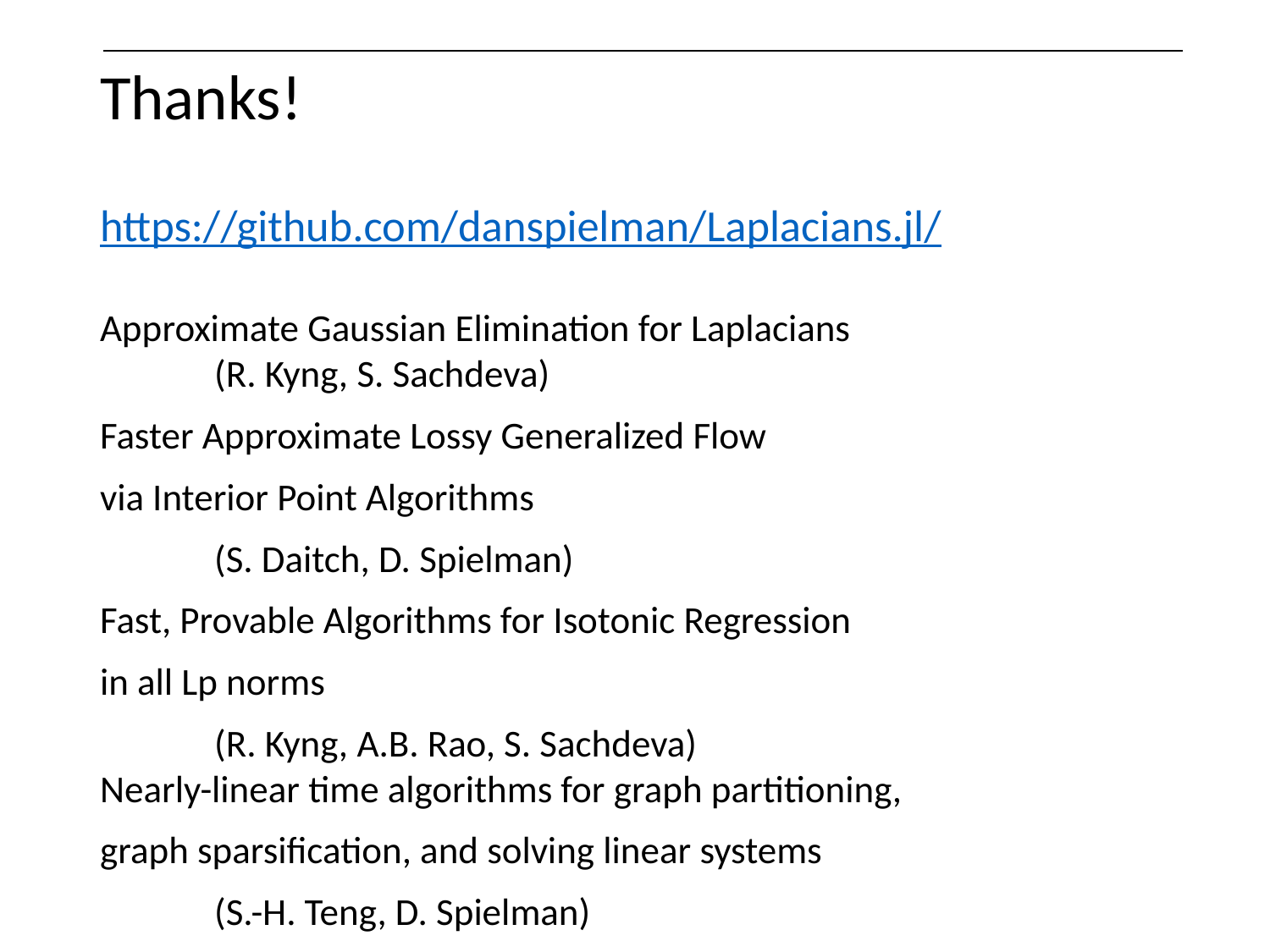

# Thanks!
https://github.com/danspielman/Laplacians.jl/

Approximate Gaussian Elimination for Laplacians
	(R. Kyng, S. Sachdeva)
Faster Approximate Lossy Generalized Flow
via Interior Point Algorithms
	(S. Daitch, D. Spielman)
Fast, Provable Algorithms for Isotonic Regression
in all Lp norms
	(R. Kyng, A.B. Rao, S. Sachdeva)
Nearly-linear time algorithms for graph partitioning,
graph sparsification, and solving linear systems
	(S.-H. Teng, D. Spielman)